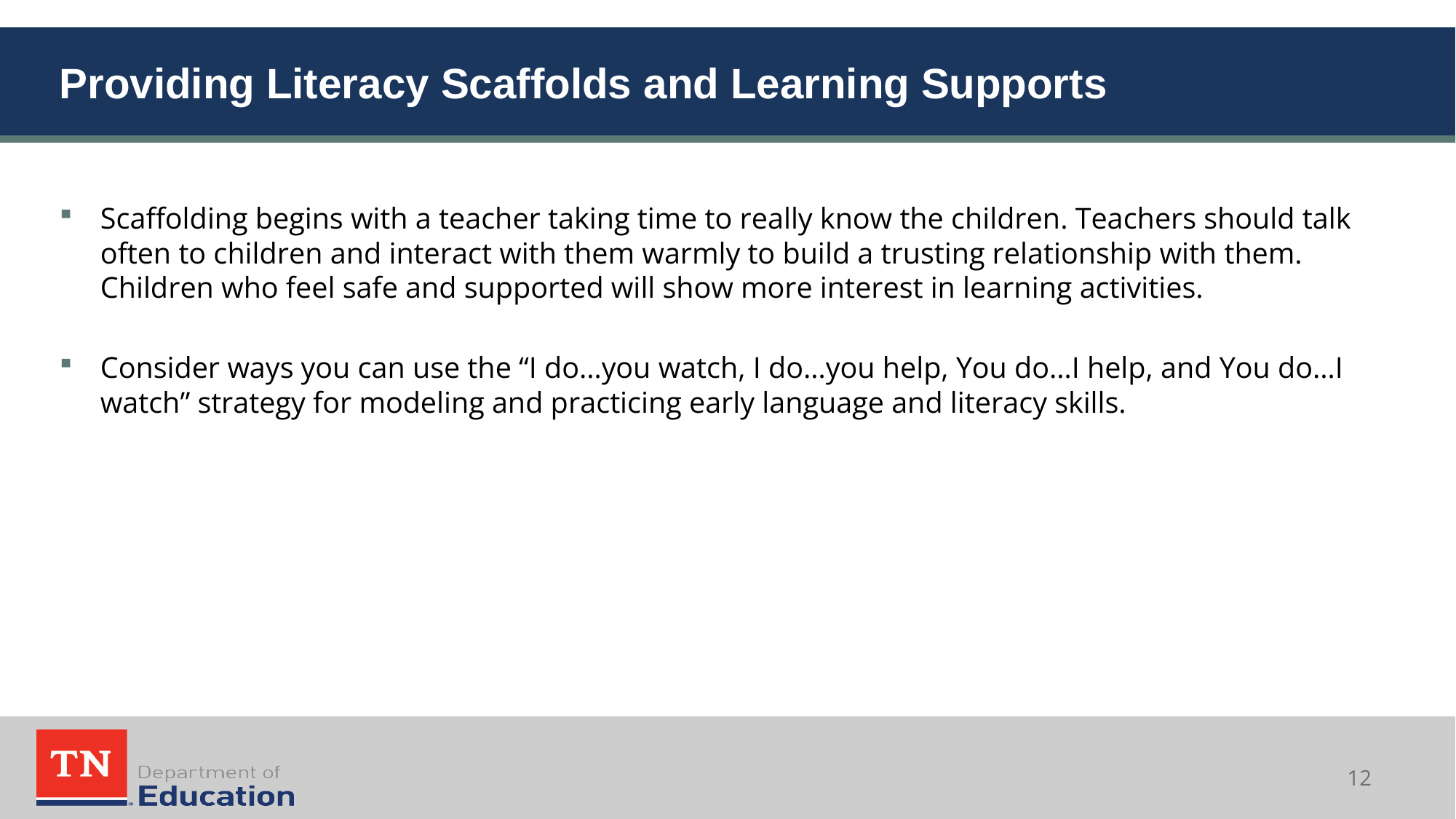

# Providing Literacy Scaffolds and Learning Supports

Scaffolding begins with a teacher taking time to really know the children. Teachers should talk often to children and interact with them warmly to build a trusting relationship with them. Children who feel safe and supported will show more interest in learning activities.

Consider ways you can use the “I do…you watch, I do…you help, You do…I help, and You do…I watch” strategy for modeling and practicing early language and literacy skills.

12